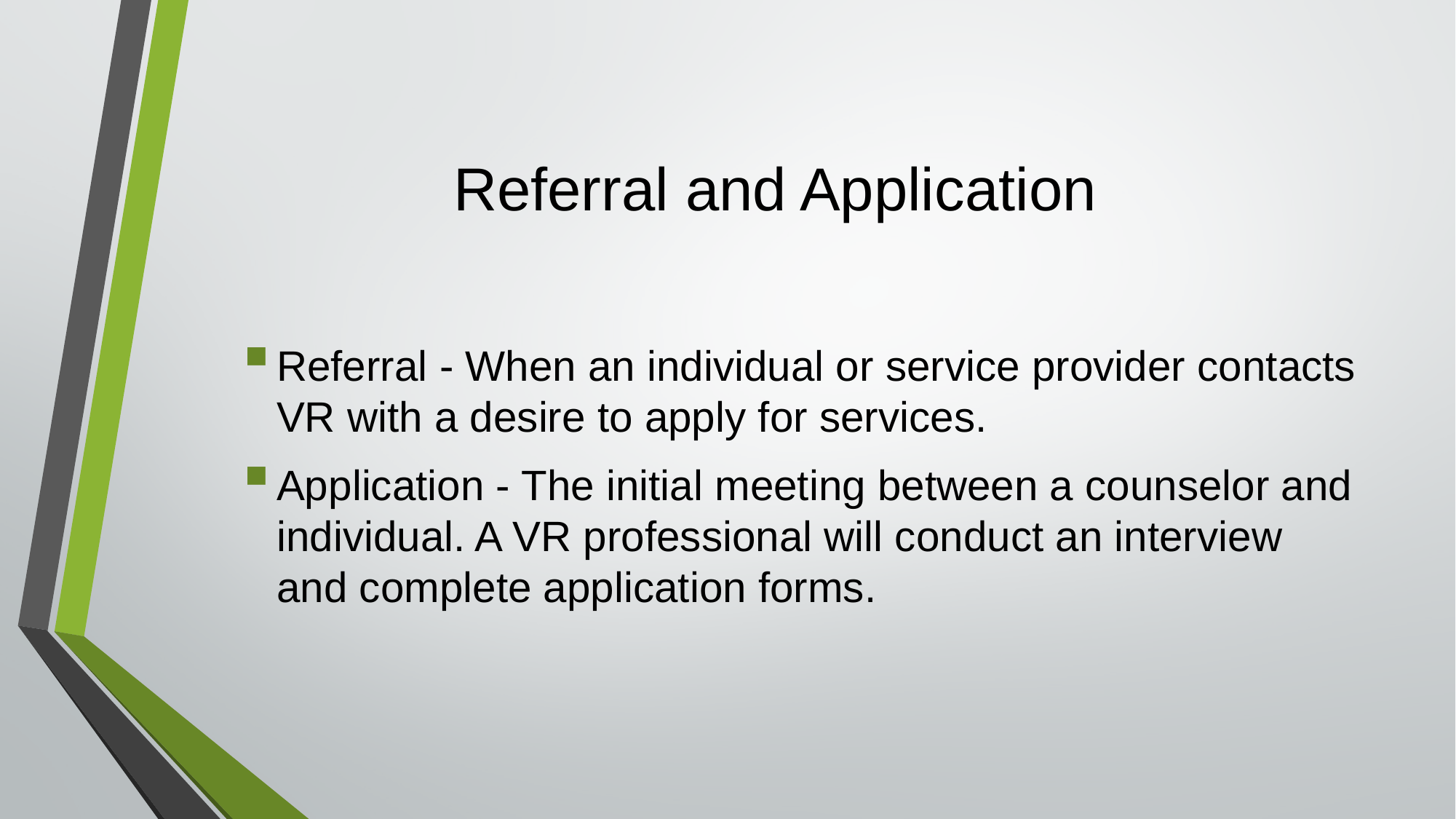

# Referral and Application
Referral - When an individual or service provider contacts VR with a desire to apply for services.
Application - The initial meeting between a counselor and individual. A VR professional will conduct an interview and complete application forms.